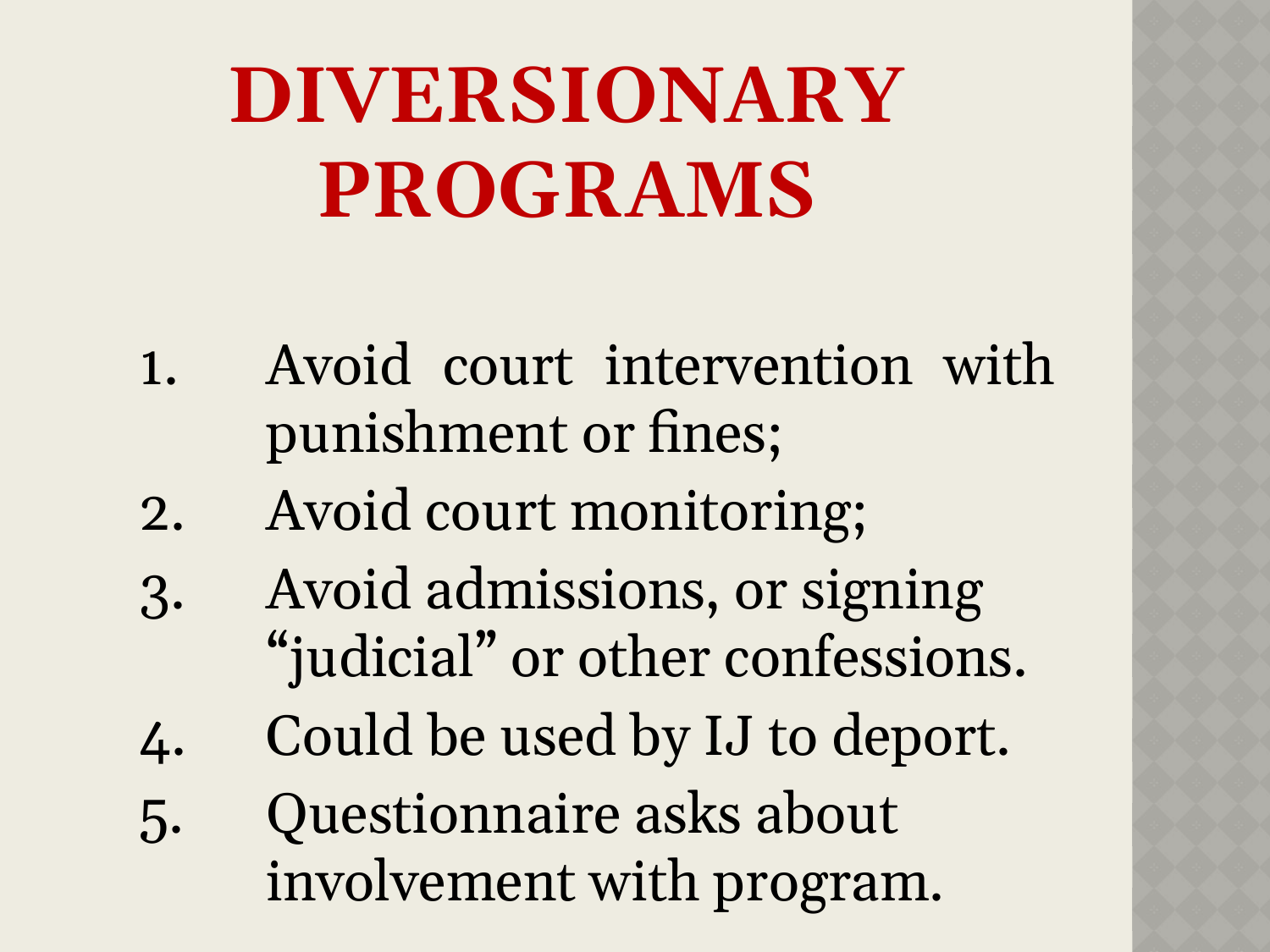

# diversionary programs

	1.	Avoid court intervention with 			punishment or fines;
	2. 	Avoid court monitoring;
	3.	Avoid admissions, or signing 			“judicial” or other confessions.
	4.	Could be used by IJ to deport.
	5.	Questionnaire asks about 			involvement with program.